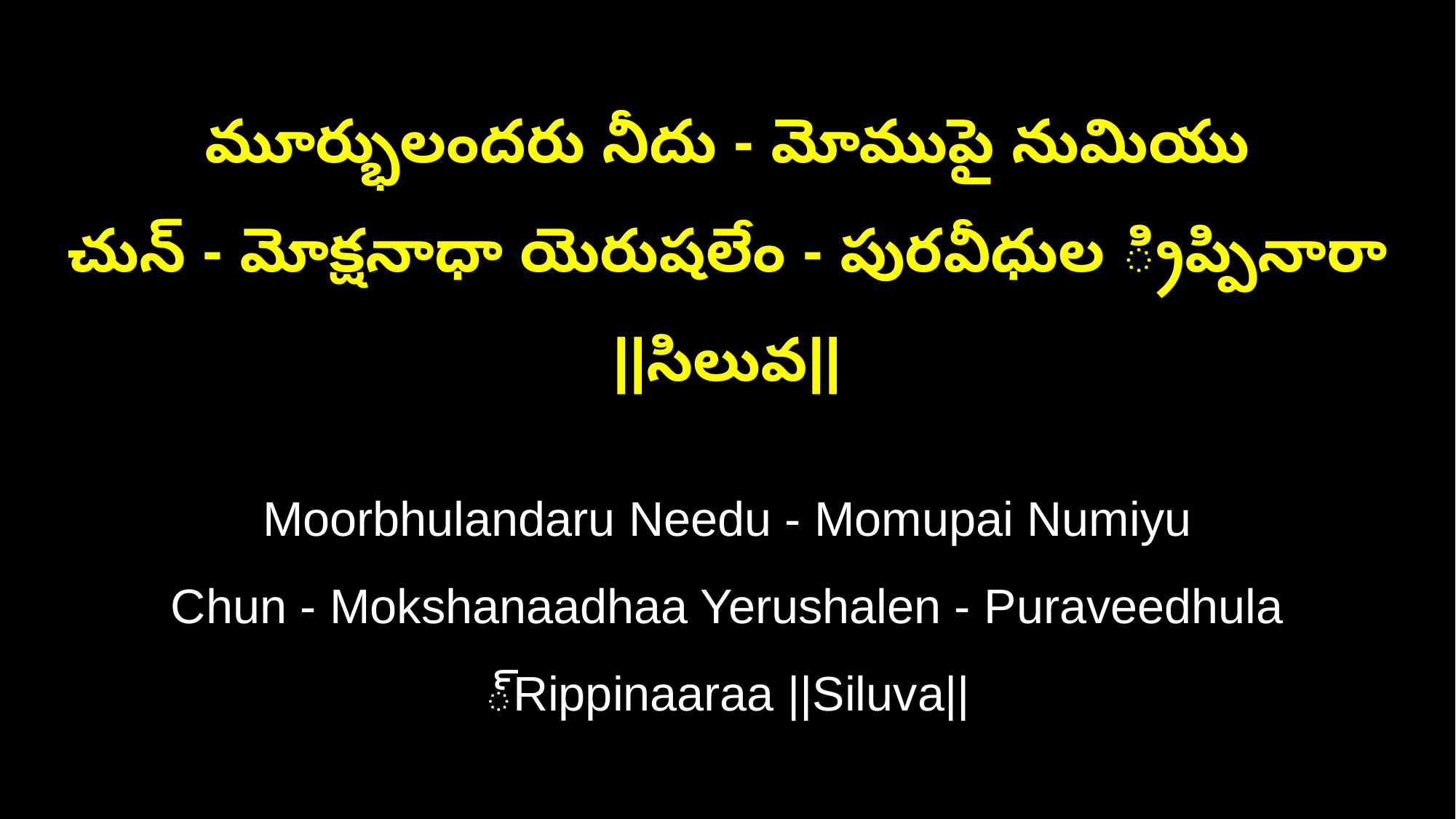

మూర్భులందరు నీదు - మోముపై నుమియు
చున్ - మోక్షనాధా యెరుషలేం - పురవీధుల ్రిప్పినారా ||సిలువ||
Moorbhulandaru Needu - Momupai Numiyu
Chun - Mokshanaadhaa Yerushalen - Puraveedhula ్Rippinaaraa ||Siluva||